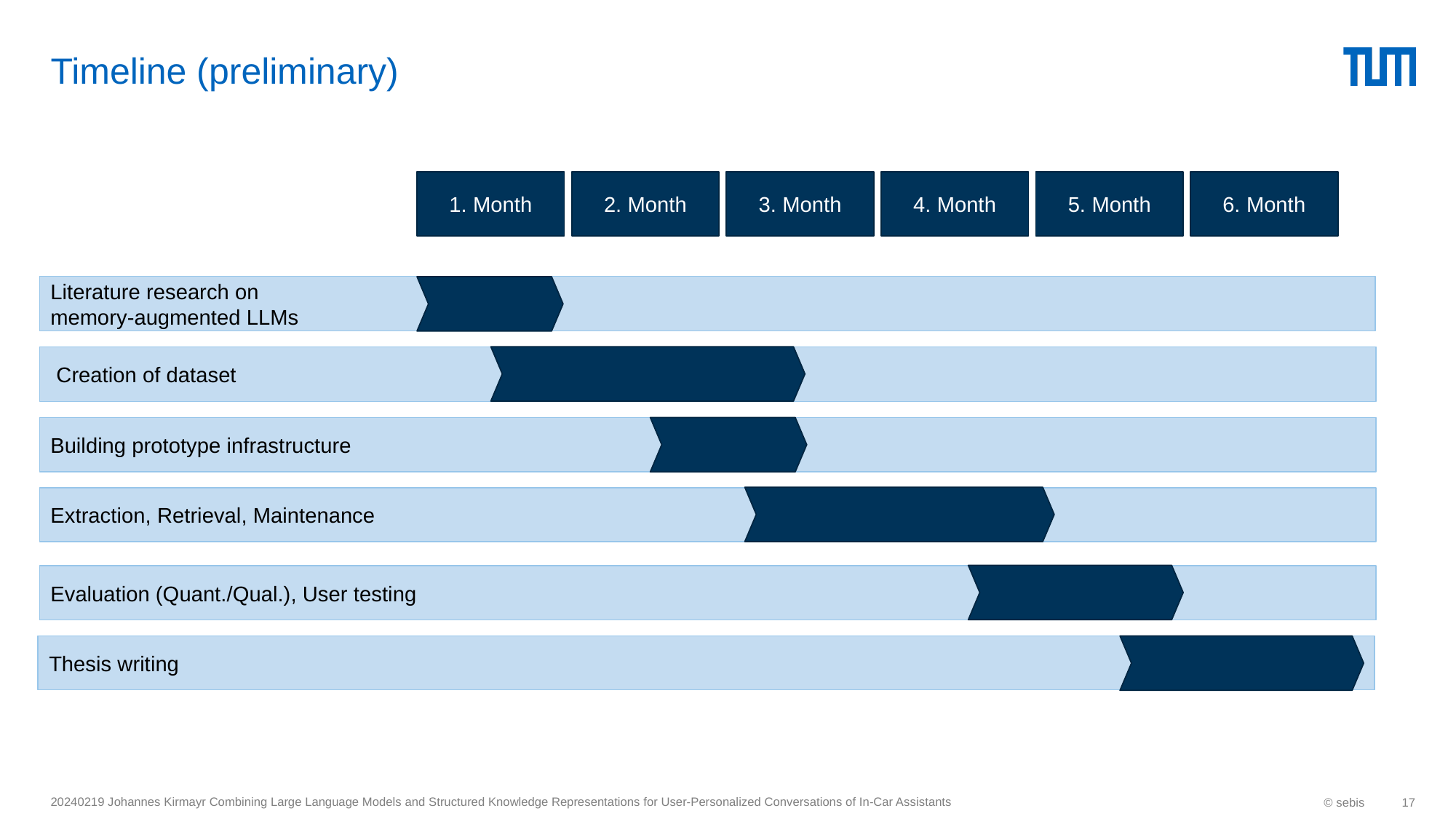

# Timeline (preliminary)
1. Month
2. Month
3. Month
4. Month
5. Month
6. Month
Literature research on
memory-augmented LLMs

 Creation of dataset
Building prototype infrastructure

Extraction, Retrieval, Maintenance

Evaluation (Quant./Qual.), User testing
Thesis writing

20240219 Johannes Kirmayr Combining Large Language Models and Structured Knowledge Representations for User-Personalized Conversations of In-Car Assistants
© sebis
17